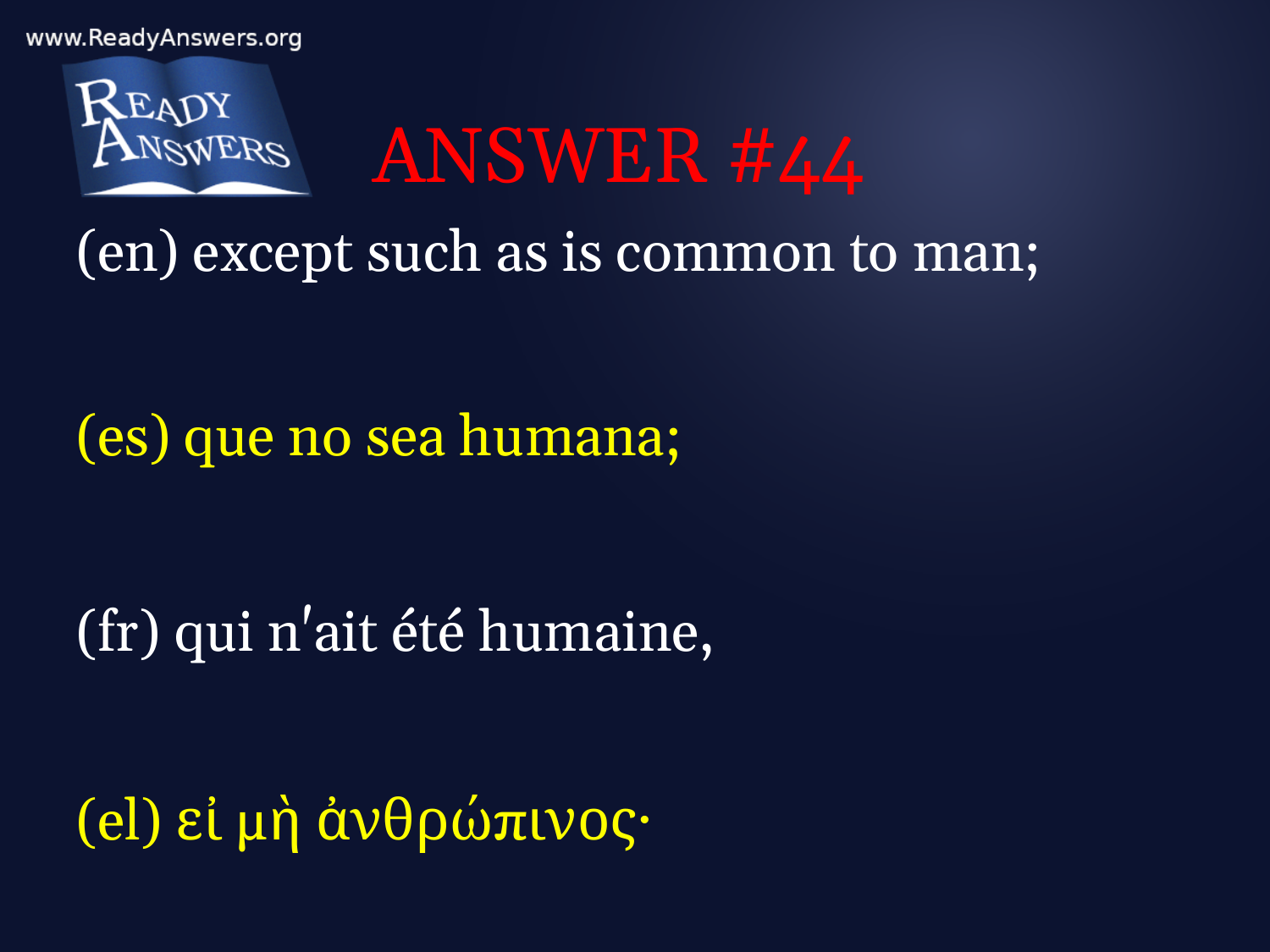

# ANSWER #44
(en) except such as is common to man;
(es) que no sea humana;
(fr) qui n'ait été humaine,
(el) εἰ μὴ ἀνθρώπινος·